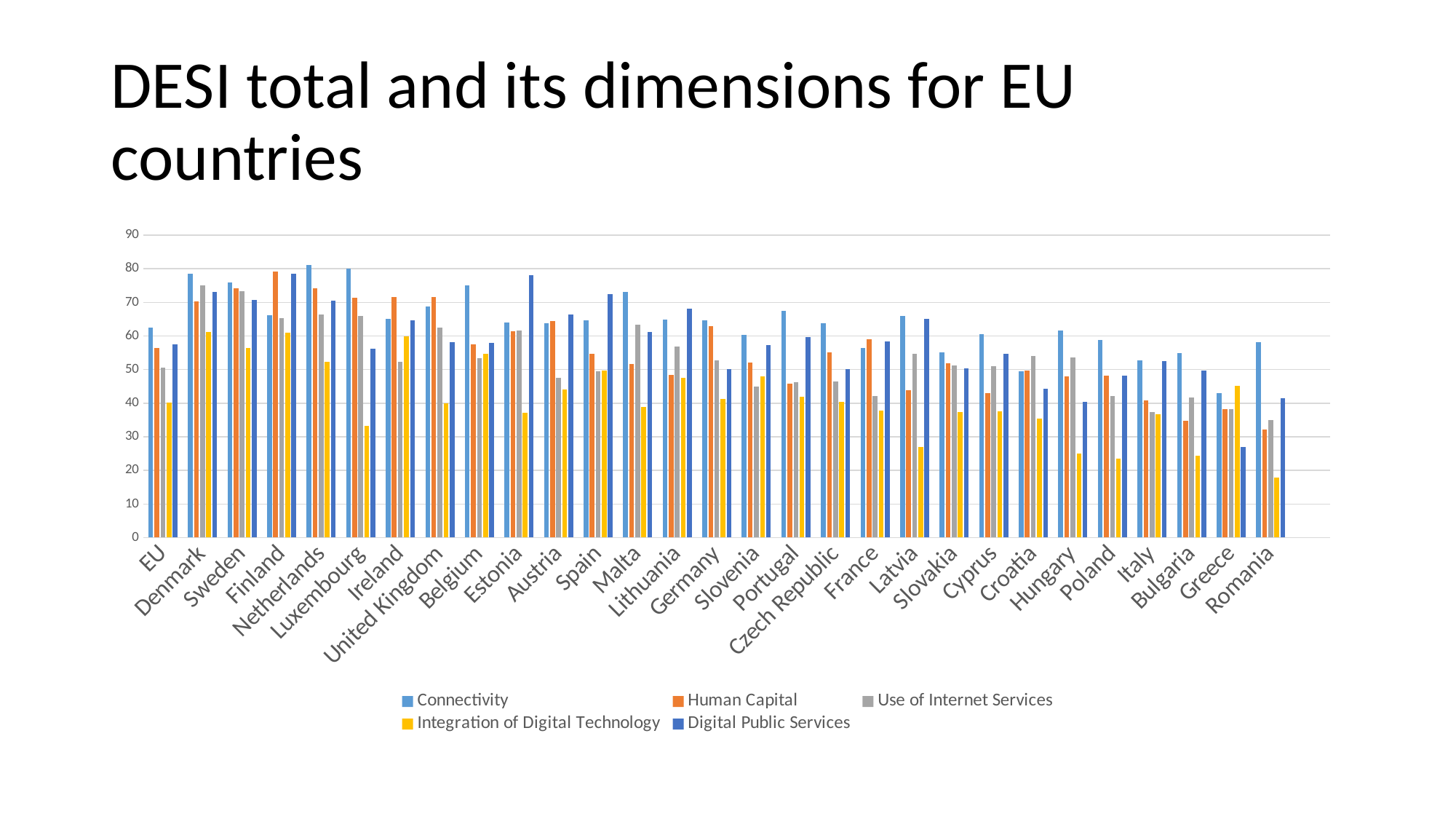

# DESI total and its dimensions for EU countries

### Chart

| Category | Connectivity | Human Capital | Use of Internet Services | Integration of Digital Technology | Digital Public Services |
|---|---|---|---|---|---|
| EU | 62.6 | 56.5 | 50.5 | 40.1 | 57.5 |
| Denmark | 78.5 | 70.4 | 75.1 | 61.3 | 73.2 |
| Sweden | 76.0 | 74.2 | 73.4 | 56.4 | 70.8 |
| Finland | 66.1 | 79.2 | 65.4 | 60.9 | 78.6 |
| Netherlands | 81.1 | 74.3 | 66.5 | 52.3 | 70.5 |
| Luxembourg | 80.1 | 71.3 | 65.9 | 33.2 | 56.2 |
| Ireland | 65.1 | 71.7 | 52.3 | 60.0 | 64.7 |
| United Kingdom | 68.8 | 71.6 | 62.4 | 40.0 | 58.2 |
| Belgium | 75.1 | 57.5 | 53.3 | 54.6 | 57.9 |
| Estonia | 64.1 | 61.4 | 61.6 | 37.1 | 78.1 |
| Austria | 63.7 | 64.4 | 47.6 | 44.1 | 66.5 |
| Spain | 64.7 | 54.6 | 49.4 | 49.8 | 72.4 |
| Malta | 73.1 | 51.6 | 63.3 | 38.9 | 61.3 |
| Lithuania | 64.8 | 48.5 | 56.8 | 47.5 | 68.2 |
| Germany | 64.7 | 62.9 | 52.7 | 41.3 | 50.2 |
| Slovenia | 60.3 | 52.0 | 44.9 | 47.9 | 57.3 |
| Portugal | 67.4 | 45.8 | 46.3 | 41.9 | 59.6 |
| Czech Republic | 63.9 | 55.1 | 46.5 | 40.4 | 50.2 |
| France | 56.4 | 59.1 | 42.2 | 37.8 | 58.4 |
| Latvia | 65.9 | 43.8 | 54.8 | 27.0 | 65.2 |
| Slovakia | 55.1 | 51.9 | 51.3 | 37.4 | 50.4 |
| Cyprus | 60.6 | 43.0 | 51.1 | 37.7 | 54.8 |
| Croatia | 49.4 | 49.8 | 54.1 | 35.4 | 44.4 |
| Hungary | 61.7 | 48.0 | 53.6 | 25.1 | 40.4 |
| Poland | 58.8 | 48.3 | 42.1 | 23.5 | 48.2 |
| Italy | 52.8 | 40.8 | 37.4 | 36.8 | 52.5 |
| Bulgaria | 54.9 | 34.8 | 41.7 | 24.4 | 49.7 |
| Greece | 43.1 | 38.2 | 38.2 | 45.2 | 26.9 |
| Romania | 58.1 | 32.1 | 35.0 | 17.8 | 41.4 |